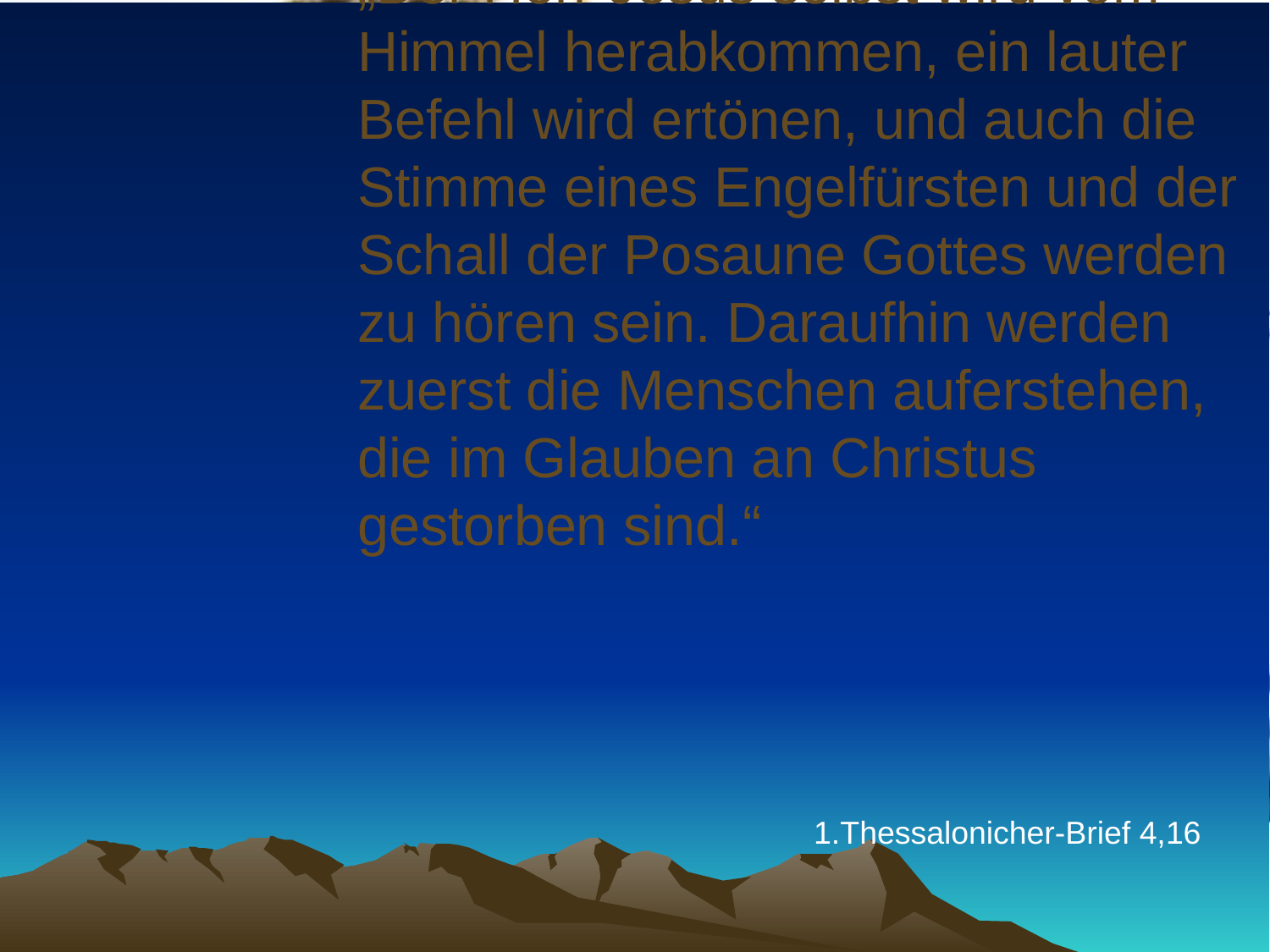

# „Der Herr Jesus selbst wird vom Himmel herabkommen, ein lauter Befehl wird ertönen, und auch die Stimme eines Engelfürsten und der Schall der Posaune Gottes werden zu hören sein. Daraufhin werden zuerst die Menschen auferstehen, die im Glauben an Christus gestorben sind.“
1.Thessalonicher-Brief 4,16